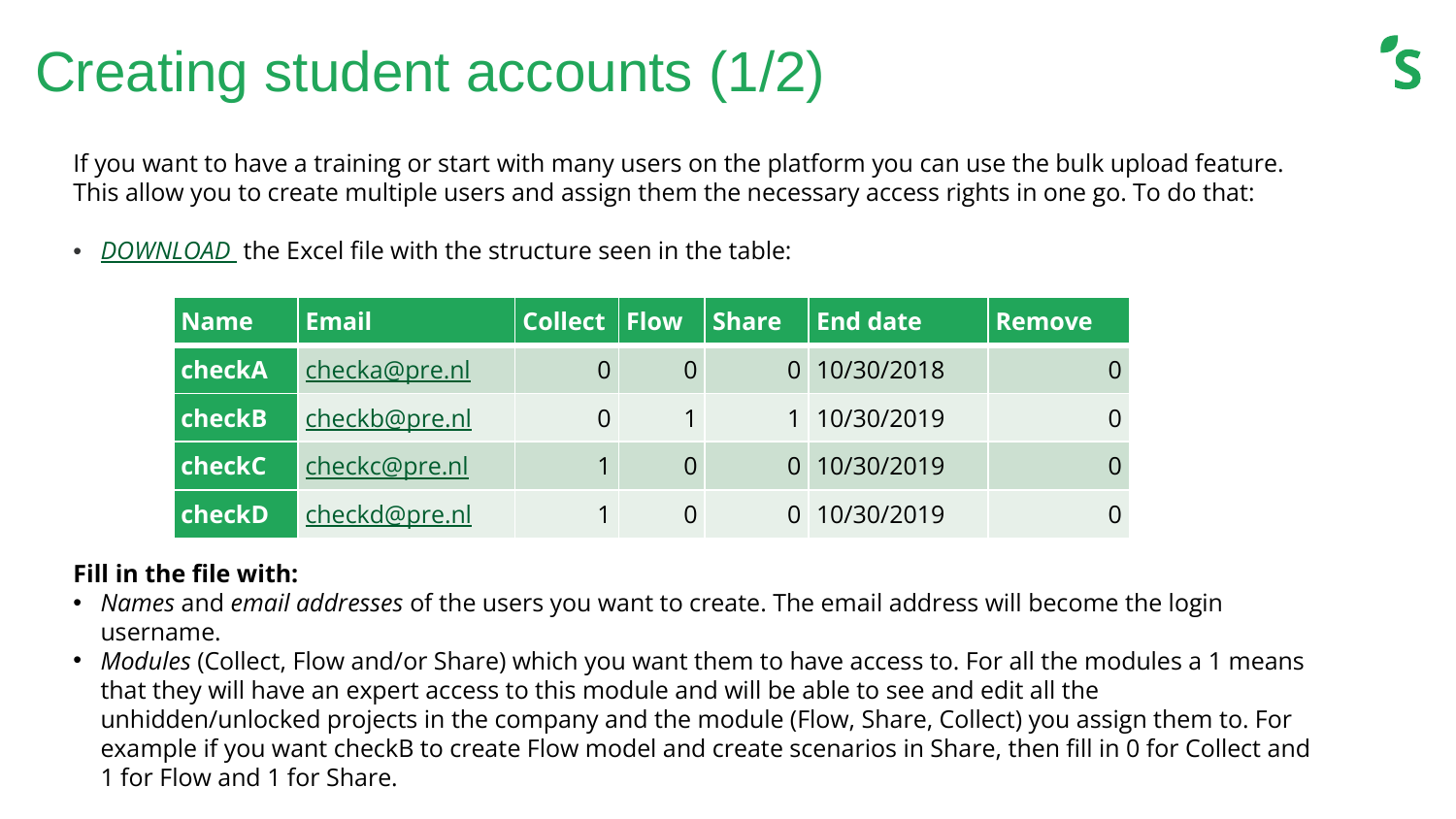

# Creating student accounts (1/2)
If you want to have a training or start with many users on the platform you can use the bulk upload feature. This allow you to create multiple users and assign them the necessary access rights in one go. To do that:

DOWNLOAD  the Excel file with the structure seen in the table:

Fill in the file with:
Names and email addresses of the users you want to create. The email address will become the login username.
Modules (Collect, Flow and/or Share) which you want them to have access to. For all the modules a 1 means that they will have an expert access to this module and will be able to see and edit all the unhidden/unlocked projects in the company and the module (Flow, Share, Collect) you assign them to. For example if you want checkB to create Flow model and create scenarios in Share, then fill in 0 for Collect and 1 for Flow and 1 for Share.

| Name | Email | Collect | Flow | Share | End date | Remove |
| --- | --- | --- | --- | --- | --- | --- |
| checkA | checka@pre.nl | 0 | 0 | 0 | 10/30/2018 | 0 |
| checkB | checkb@pre.nl | 0 | 1 | 1 | 10/30/2019 | 0 |
| checkC | checkc@pre.nl | 1 | 0 | 0 | 10/30/2019 | 0 |
| checkD | checkd@pre.nl | 1 | 0 | 0 | 10/30/2019 | 0 |